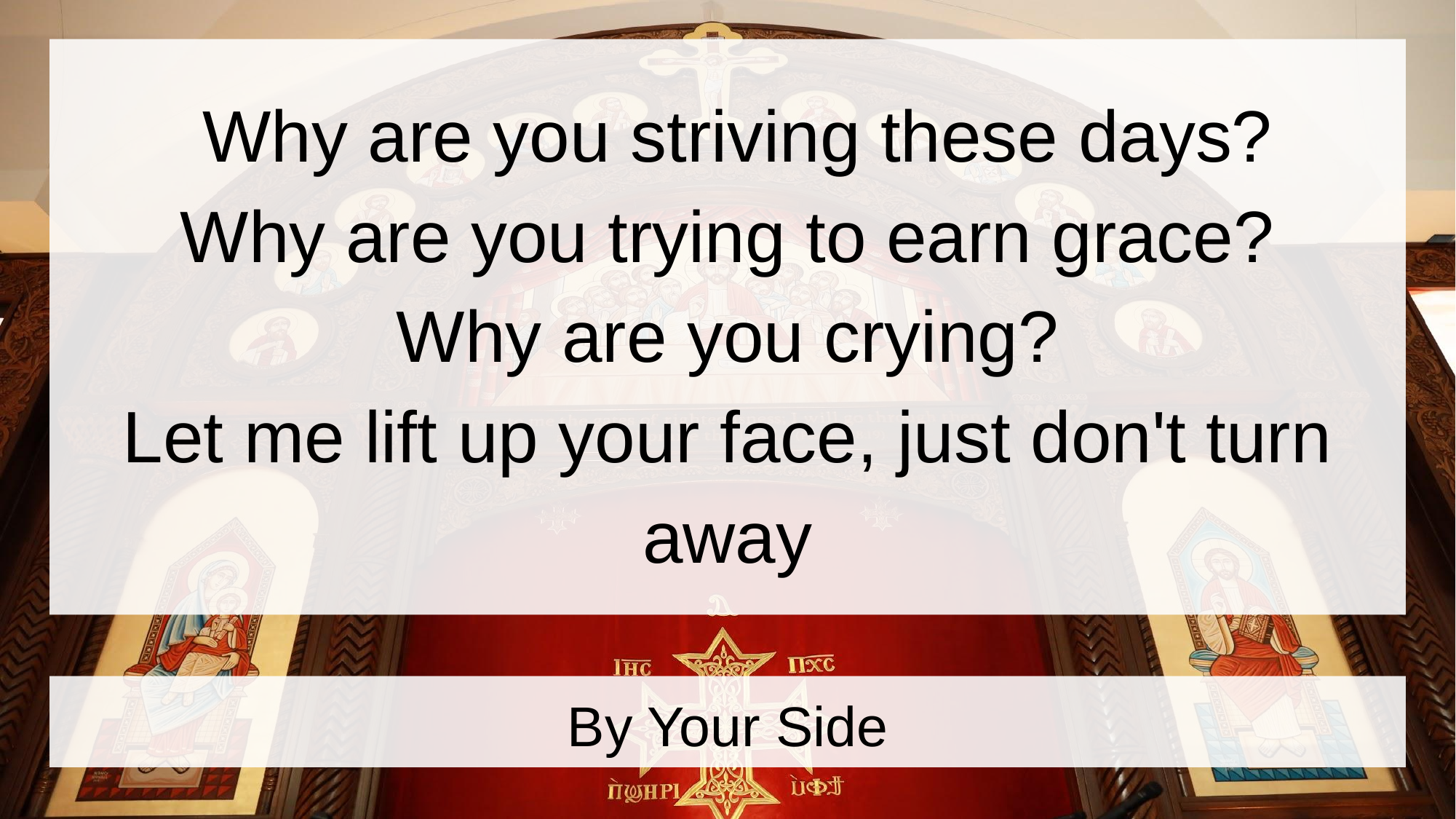

Why are you striving these days?
Why are you trying to earn grace?
Why are you crying?
Let me lift up your face, just don't turn away
# By Your Side